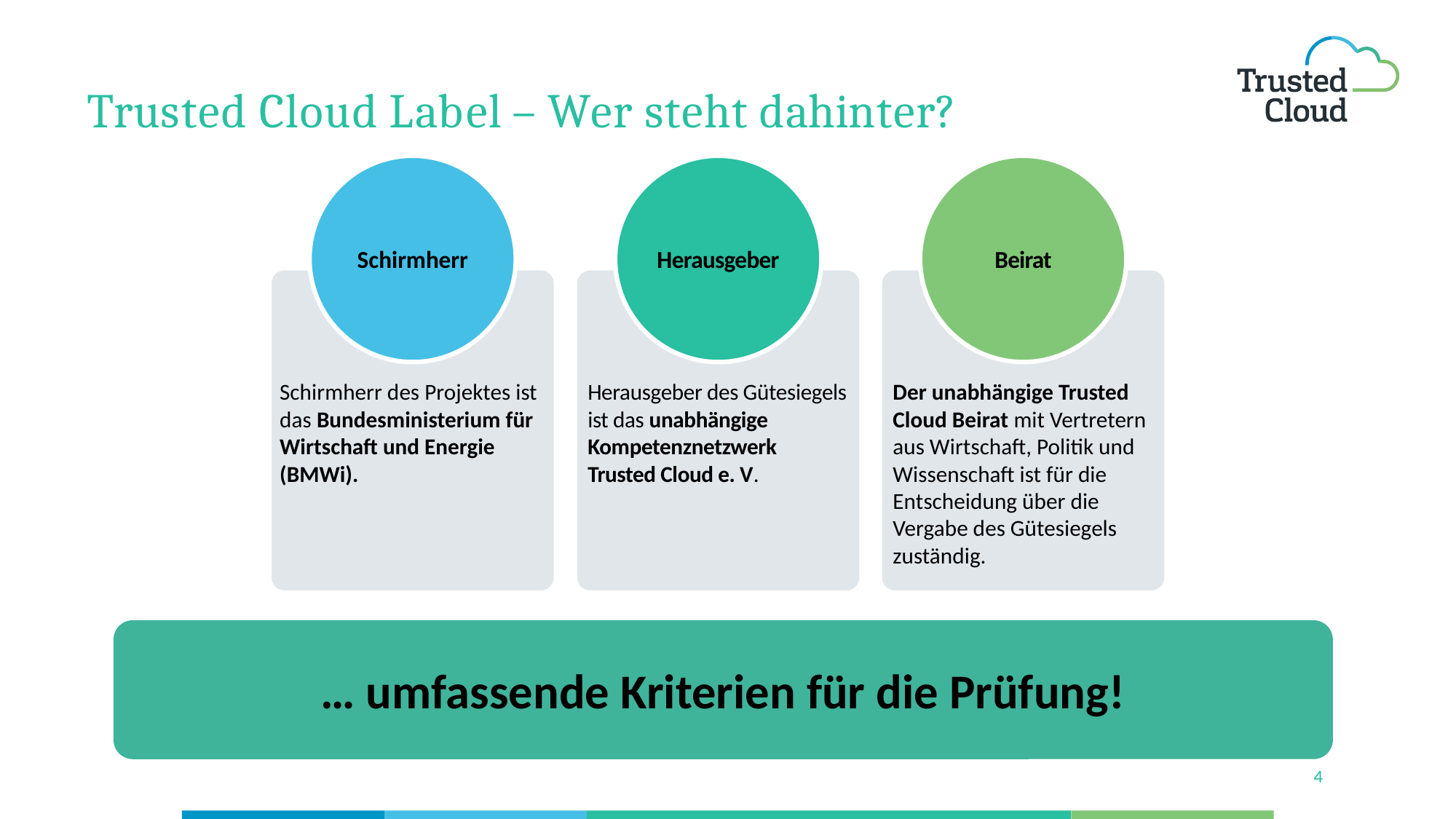

# Trusted Cloud Label – Wer steht dahinter?
Beirat
Schirmherr
Herausgeber

Schirmherr des Projektes ist das Bundesministerium für Wirtschaft und Energie (BMWi).

Herausgeber des Gütesiegels ist das unabhängige Kompetenznetzwerk
Trusted Cloud e. V.

Der unabhängige Trusted Cloud Beirat mit Vertretern aus Wirtschaft, Politik und Wissenschaft ist für die Entscheidung über die Vergabe des Gütesiegels zuständig.

… umfassende Kriterien für die Prüfung!